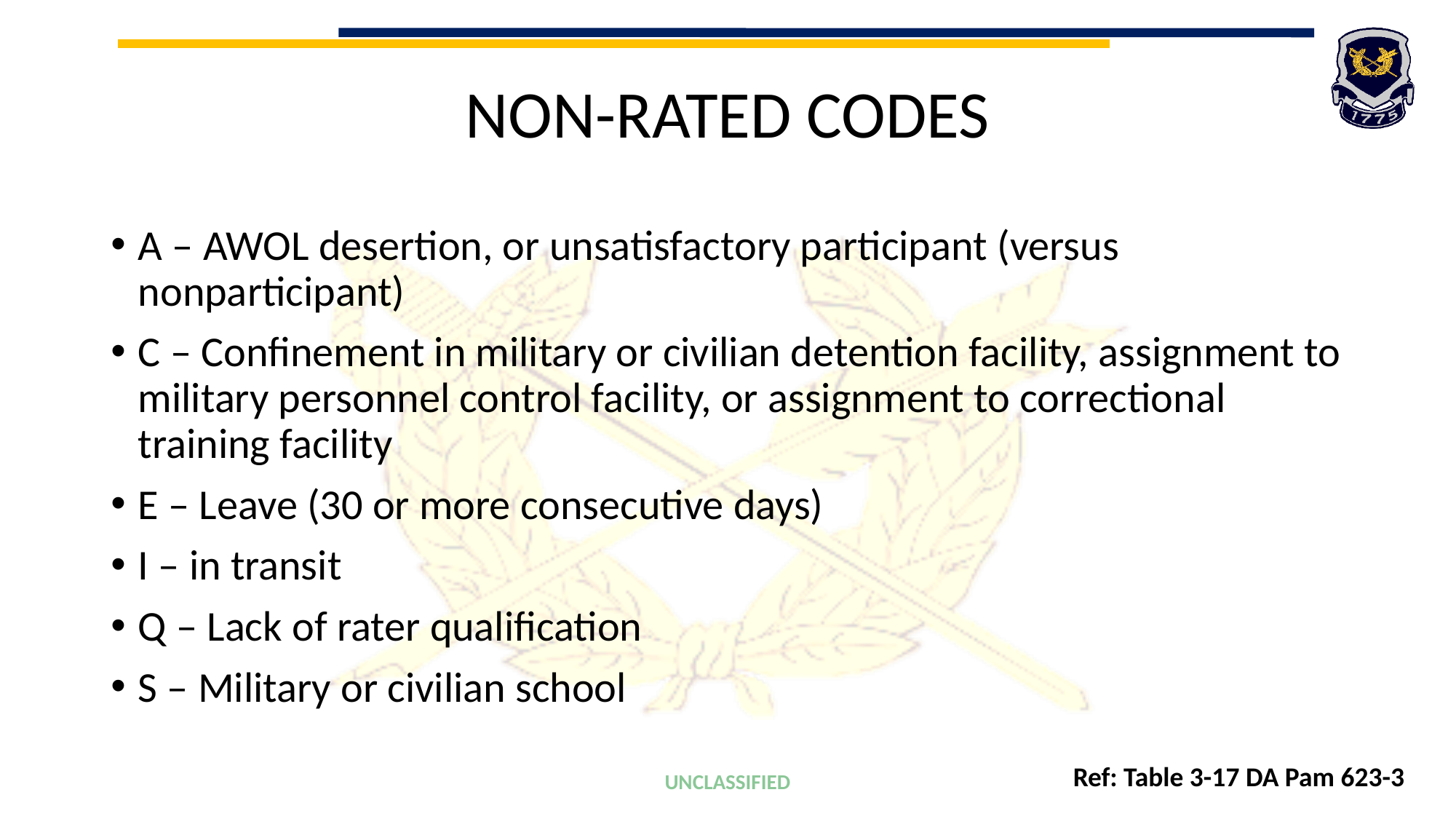

# Non-rated Codes
A – AWOL desertion, or unsatisfactory participant (versus nonparticipant)
C – Confinement in military or civilian detention facility, assignment to military personnel control facility, or assignment to correctional training facility
E – Leave (30 or more consecutive days)
I – in transit
Q – Lack of rater qualification
S – Military or civilian school
Ref: Table 3-17 DA Pam 623-3
UNCLASSIFIED